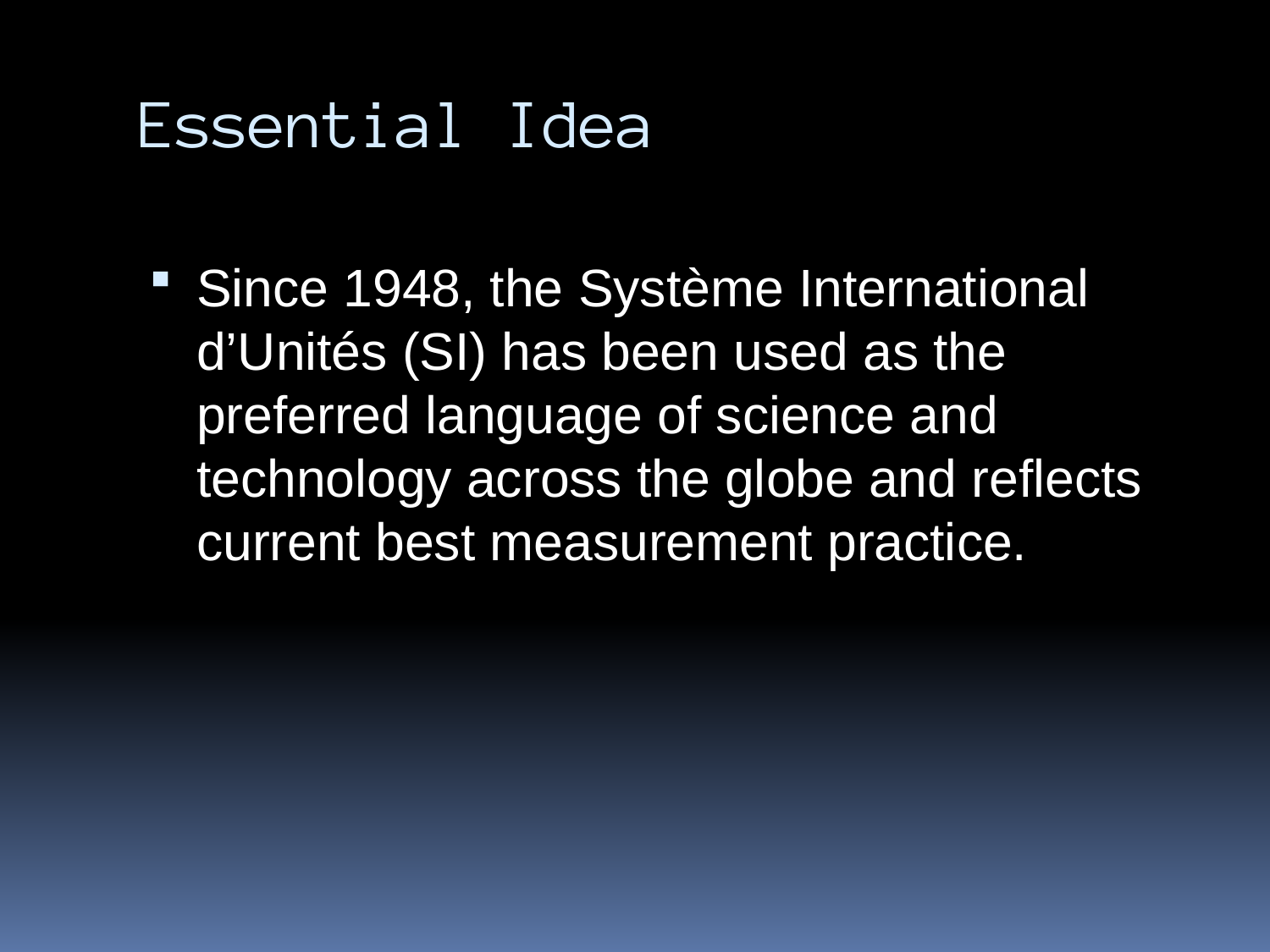

# Essential Idea
Since 1948, the Système International d’Unités (SI) has been used as the preferred language of science and technology across the globe and reflects current best measurement practice.